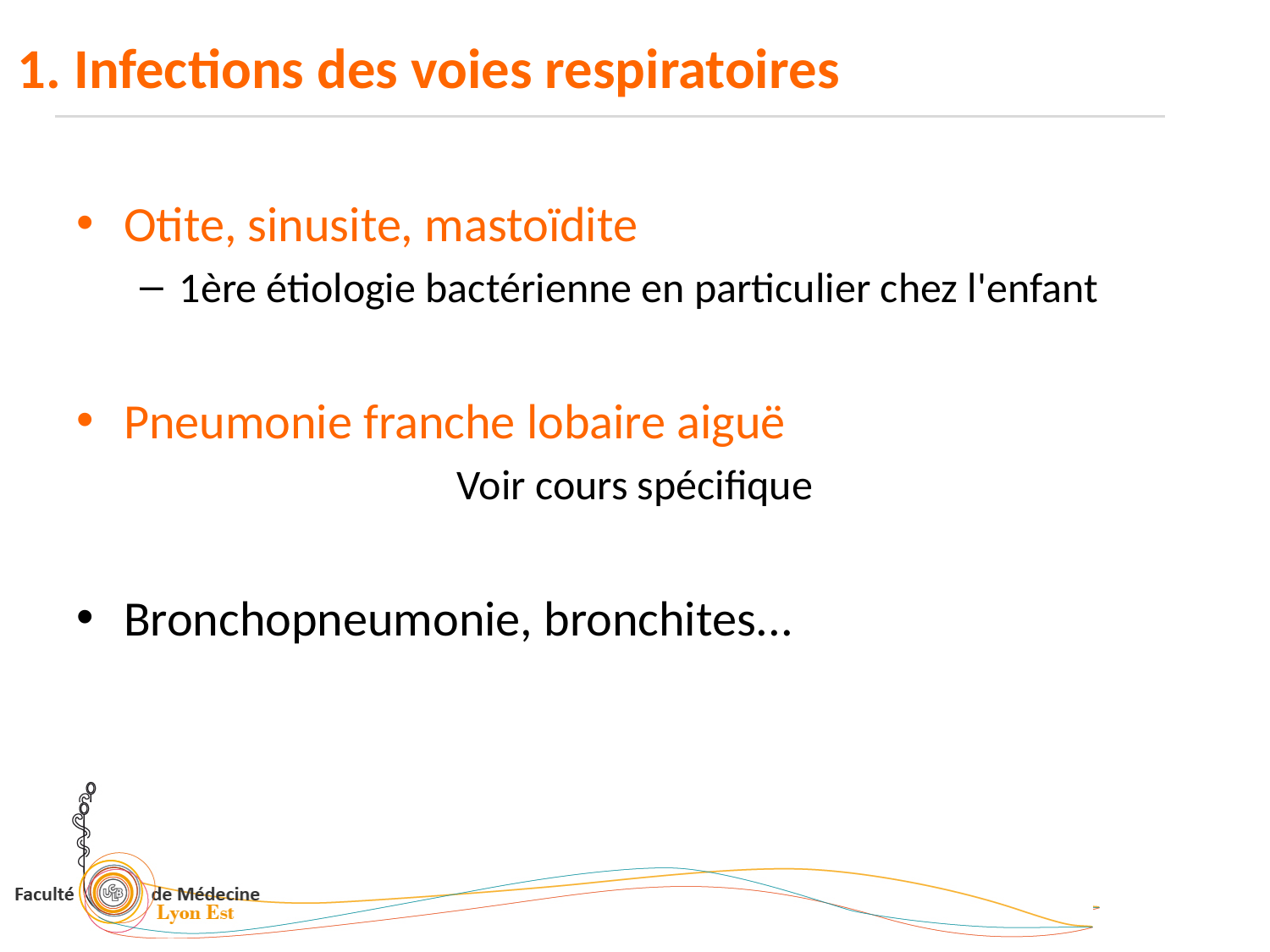

# 1. Infections des voies respiratoires
Otite, sinusite, mastoïdite
1ère étiologie bactérienne en particulier chez l'enfant

Pneumonie franche lobaire aiguë
Voir cours spécifique

Bronchopneumonie, bronchites...